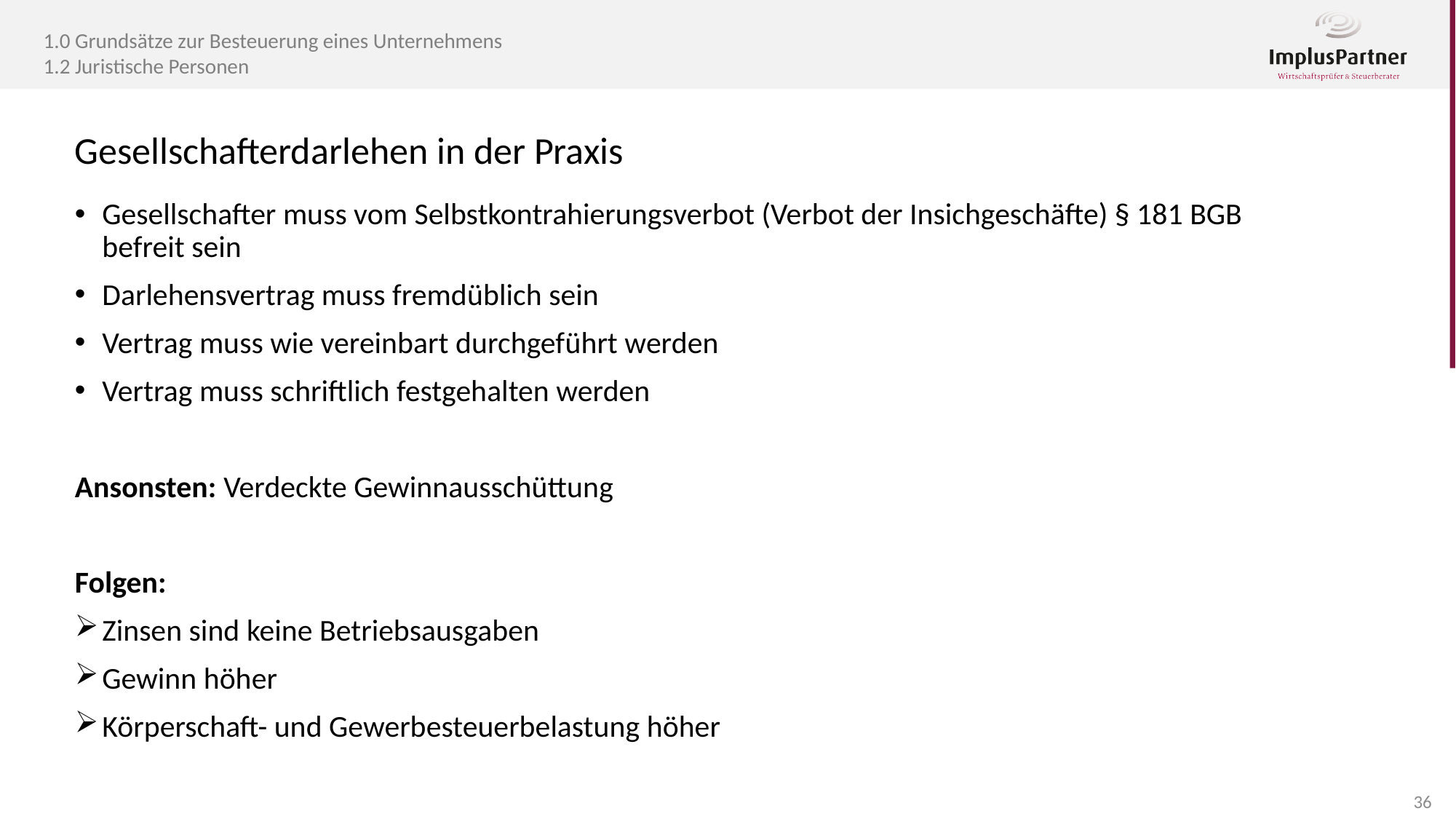

1.0 Grundsätze zur Besteuerung eines Unternehmens
1.2 Juristische Personen
Gesellschafterdarlehen in der Praxis
Gesellschafter muss vom Selbstkontrahierungsverbot (Verbot der Insichgeschäfte) § 181 BGB befreit sein
Darlehensvertrag muss fremdüblich sein
Vertrag muss wie vereinbart durchgeführt werden
Vertrag muss schriftlich festgehalten werden

Ansonsten: Verdeckte Gewinnausschüttung

Folgen:
Zinsen sind keine Betriebsausgaben
Gewinn höher
Körperschaft- und Gewerbesteuerbelastung höher

36